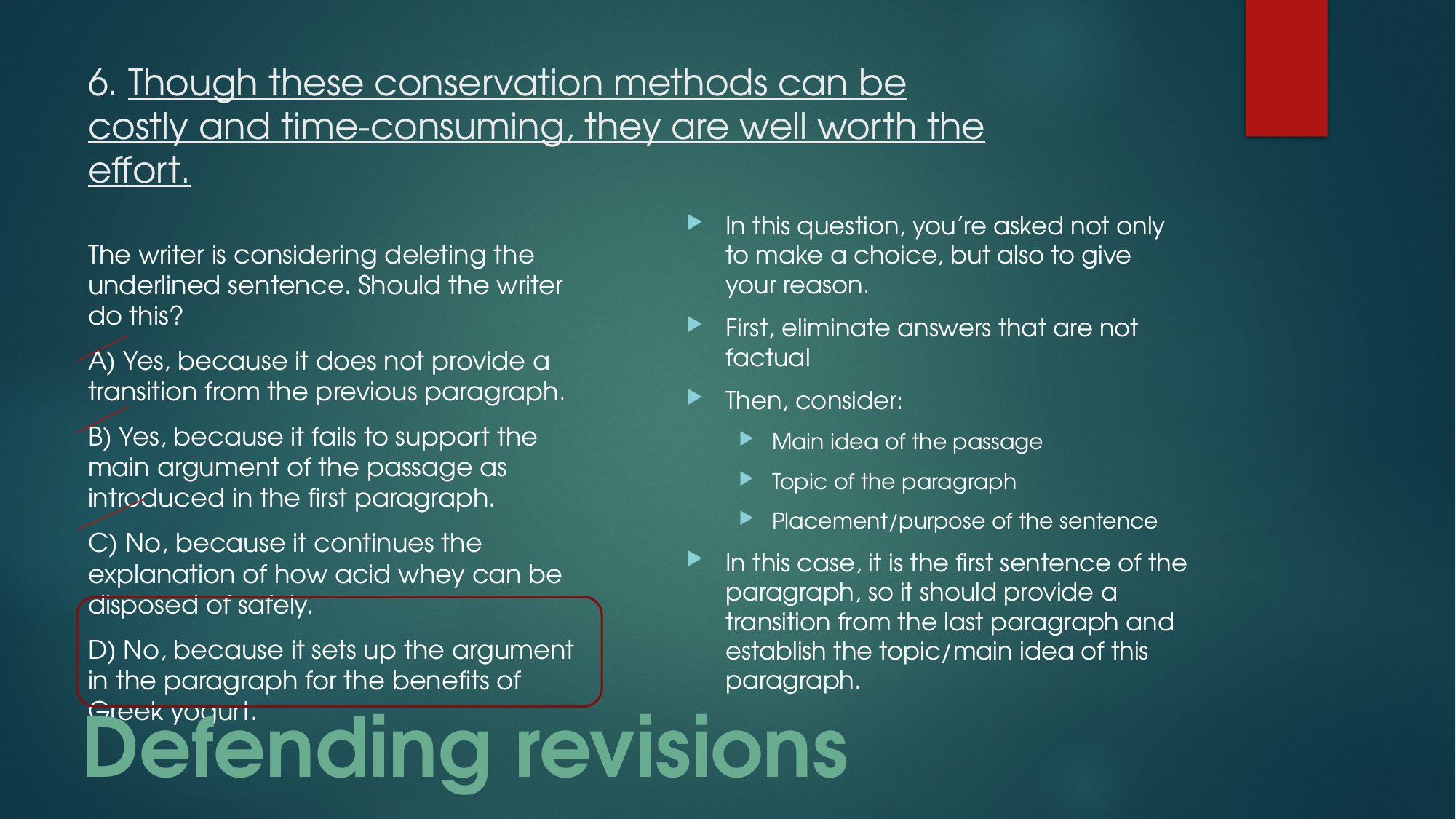

# 6. Though these conservation methods can be costly and time-consuming, they are well worth the effort.
In this question, you’re asked not only to make a choice, but also to give your reason.
First, eliminate answers that are not factual
Then, consider:
Main idea of the passage
Topic of the paragraph
Placement/purpose of the sentence
In this case, it is the first sentence of the paragraph, so it should provide a transition from the last paragraph and establish the topic/main idea of this paragraph.
The writer is considering deleting the underlined sentence. Should the writer do this?
A) Yes, because it does not provide a transition from the previous paragraph.
B) Yes, because it fails to support the main argument of the passage as introduced in the first paragraph.
C) No, because it continues the explanation of how acid whey can be disposed of safely.
D) No, because it sets up the argument in the paragraph for the benefits of Greek yogurt.

Defending revisions